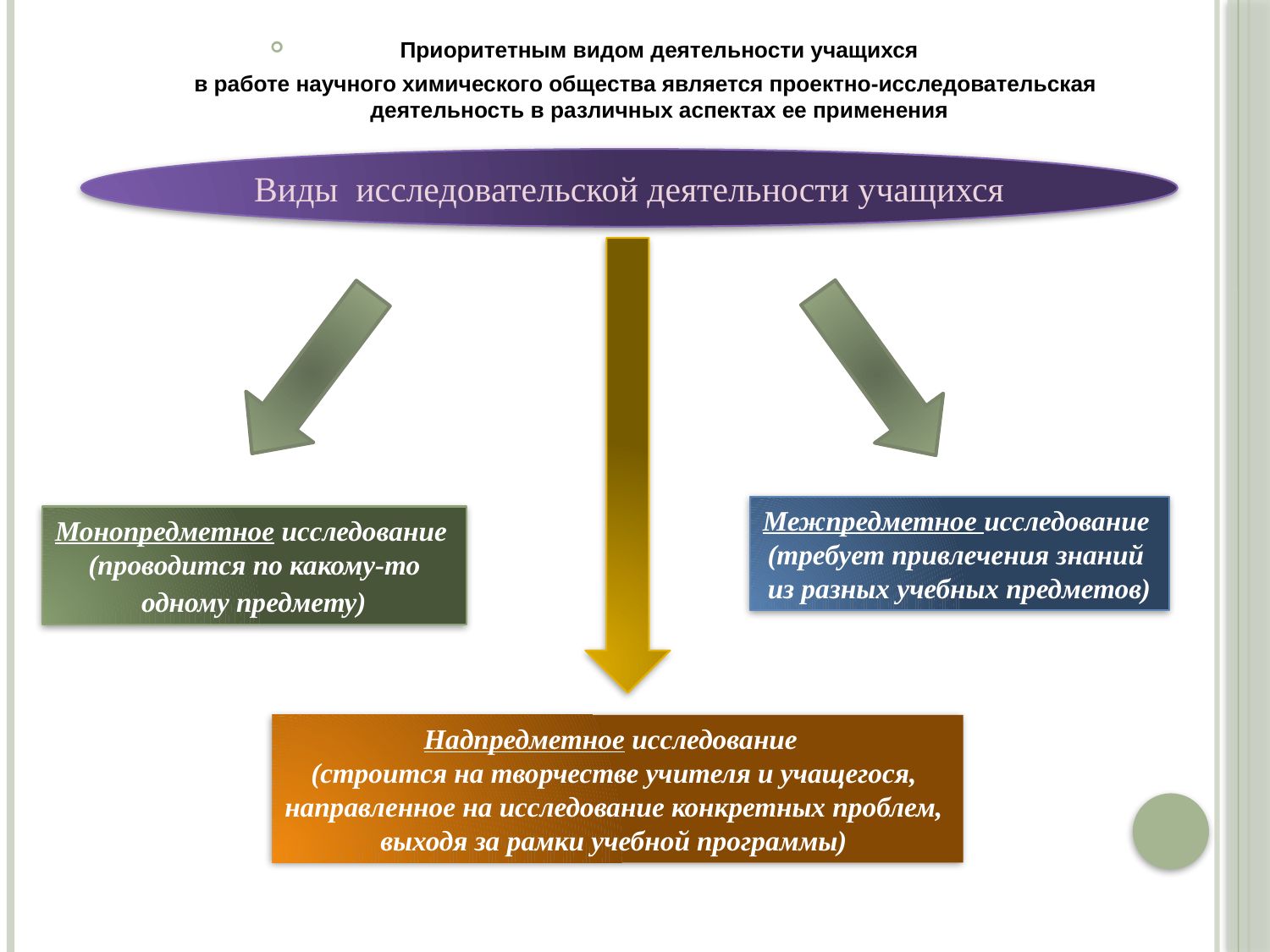

Приоритетным видом деятельности учащихся
в работе научного химического общества является проектно-исследовательская деятельность в различных аспектах ее применения

Виды  исследовательской деятельности учащихся

Межпредметное исследование
(требует привлечения знаний
из разных учебных предметов)
Монопредметное исследование
(проводится по какому-то
 одному предмету)
Надпредметное исследование
(строится на творчестве учителя и учащегося,
направленное на исследование конкретных проблем,
выходя за рамки учебной программы)